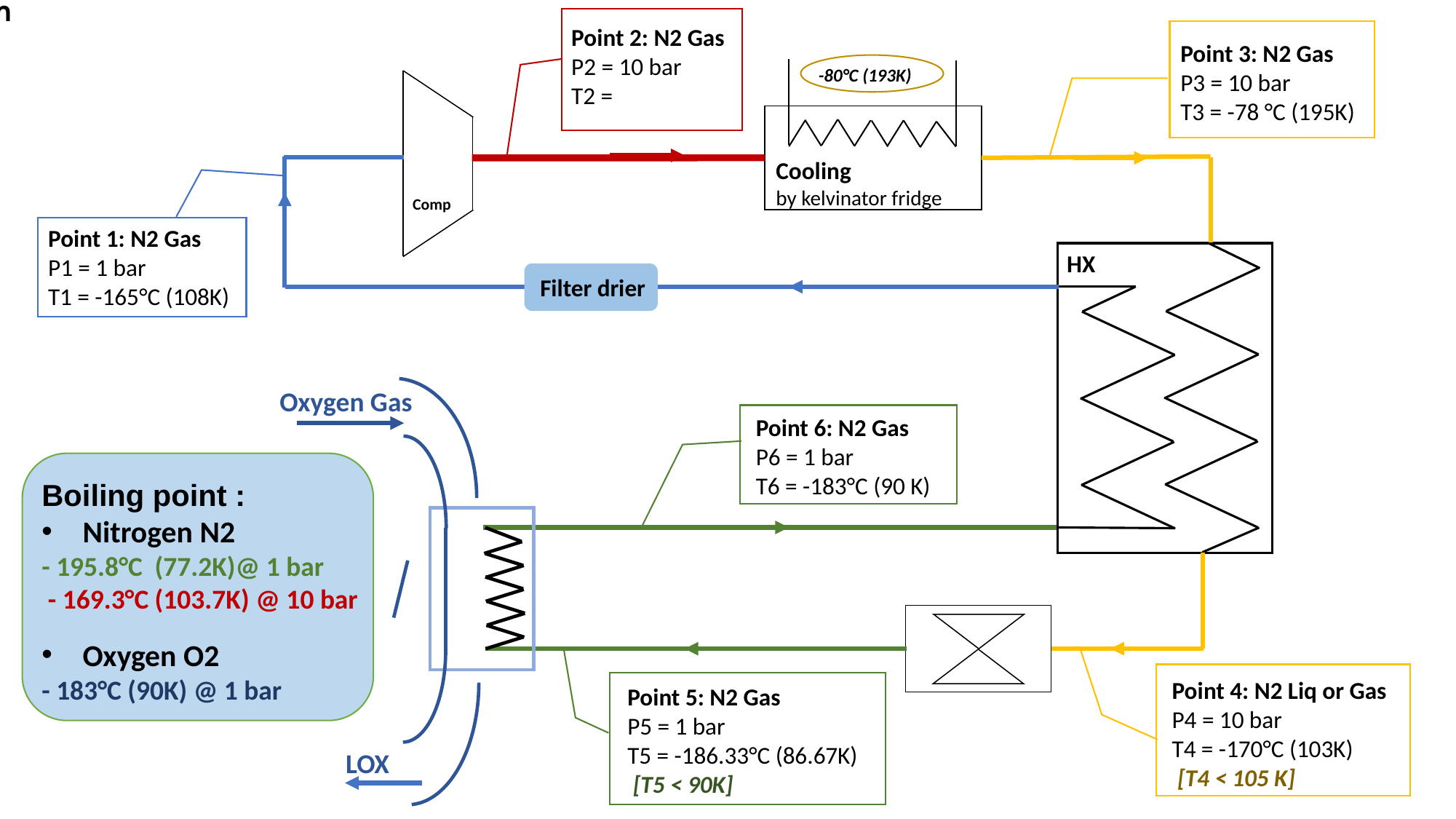

Liquefaction of oxygen Prototype cycle

Point 2: N2 Gas
P2 = 10 bar
T2 =

Point 3: N2 Gas
P3 = 10 bar
T3 = -78 °C (195K)

-80°C (193K)

Cooling
by kelvinator fridge
Comp

Point 1: N2 Gas
P1 = 1 bar
T1 = -165°C (108K)
HX

Filter drier

Oxygen Gas

Point 6: N2 Gas
P6 = 1 bar
T6 = -183°C (90 K)

Boiling point :
Nitrogen N2
- 195.8°C  (77.2K)@ 1 bar
 - 169.3°C (103.7K) @ 10 bar

Oxygen O2
- 183°C (90K) @ 1 bar

Point 4: N2 Liq or Gas
P4 = 10 bar
T4 = -170°C (103K)
 [T4 < 105 K]

Point 5: N2 Gas
P5 = 1 bar
T5 = -186.33°C (86.67K)
 [T5 < 90K]
LOX